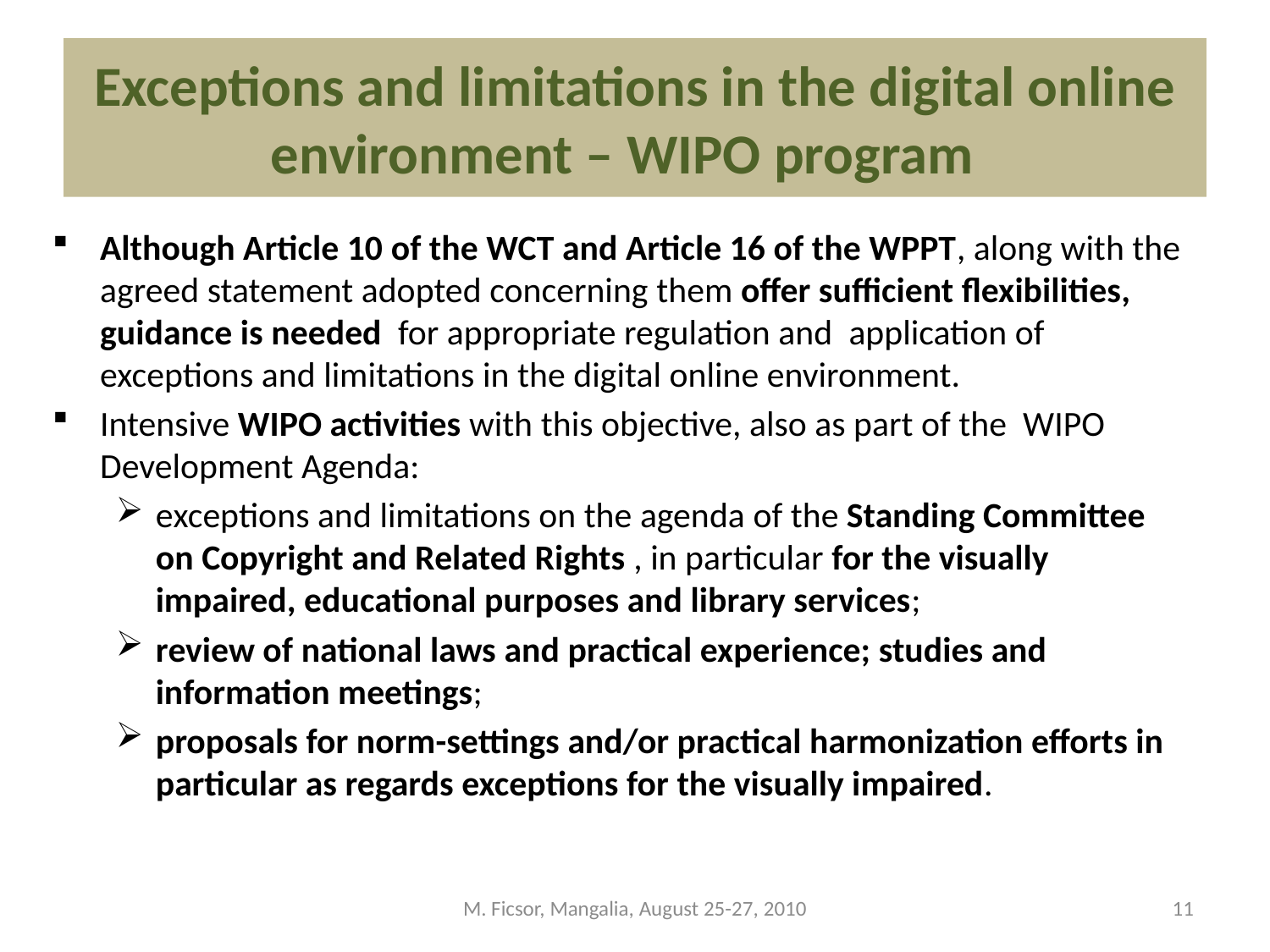

# Exceptions and limitations in the digital online environment – WIPO program
Although Article 10 of the WCT and Article 16 of the WPPT, along with the agreed statement adopted concerning them offer sufficient flexibilities, guidance is needed  for appropriate regulation and  application of exceptions and limitations in the digital online environment.
Intensive WIPO activities with this objective, also as part of the  WIPO Development Agenda:
exceptions and limitations on the agenda of the Standing Committee on Copyright and Related Rights , in particular for the visually impaired, educational purposes and library services;
review of national laws and practical experience; studies and information meetings;
proposals for norm-settings and/or practical harmonization efforts in particular as regards exceptions for the visually impaired.
M. Ficsor, Mangalia, August 25-27, 2010
11